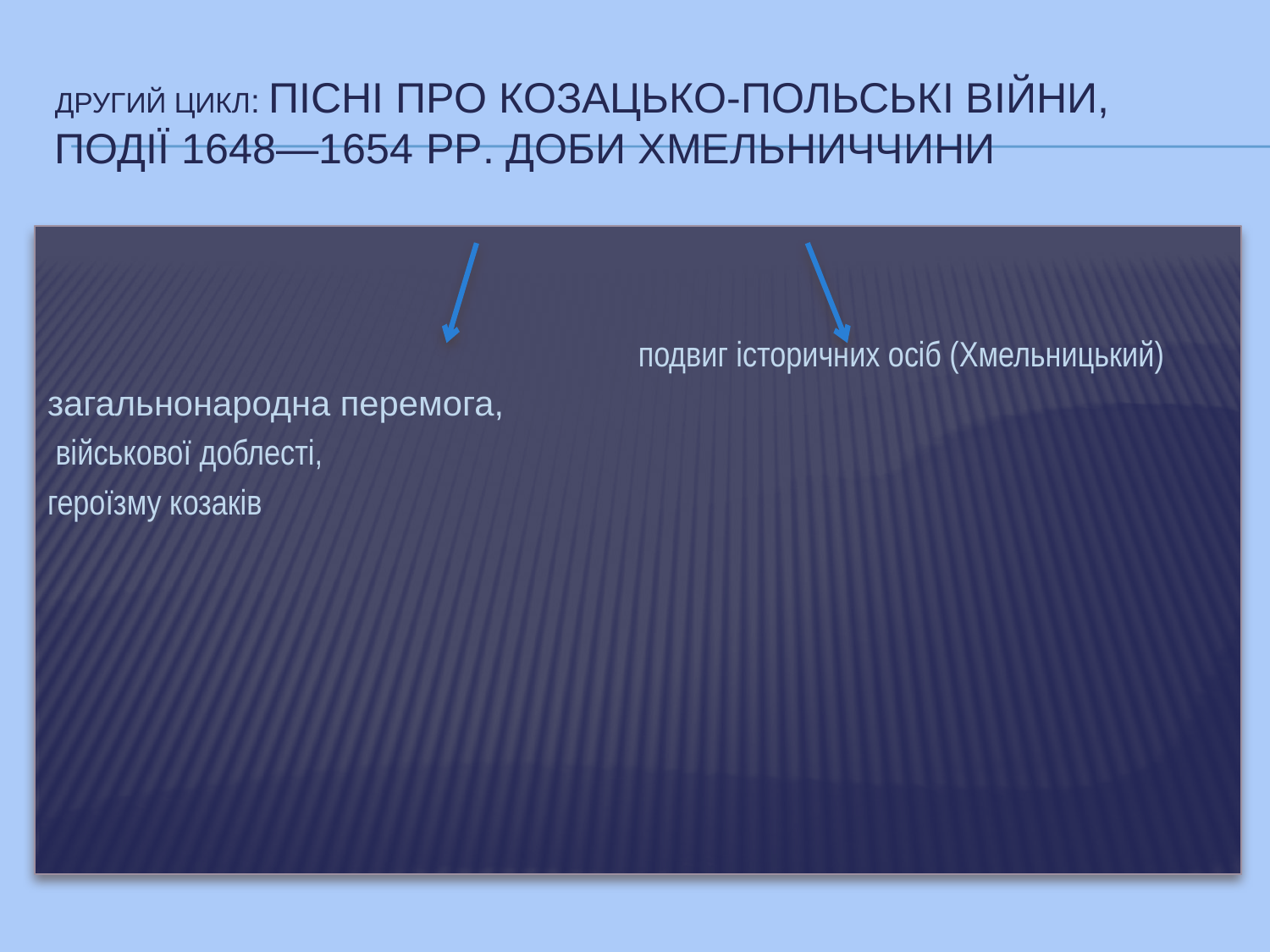

# Другий цикл: пісні про козацько-польські війни, події 1648—1654 pp. доби Хмельниччини

загальнонародна перемога,
 військової доблесті,
героїзму козаків

подвиг історичних осіб (Хмельницький)